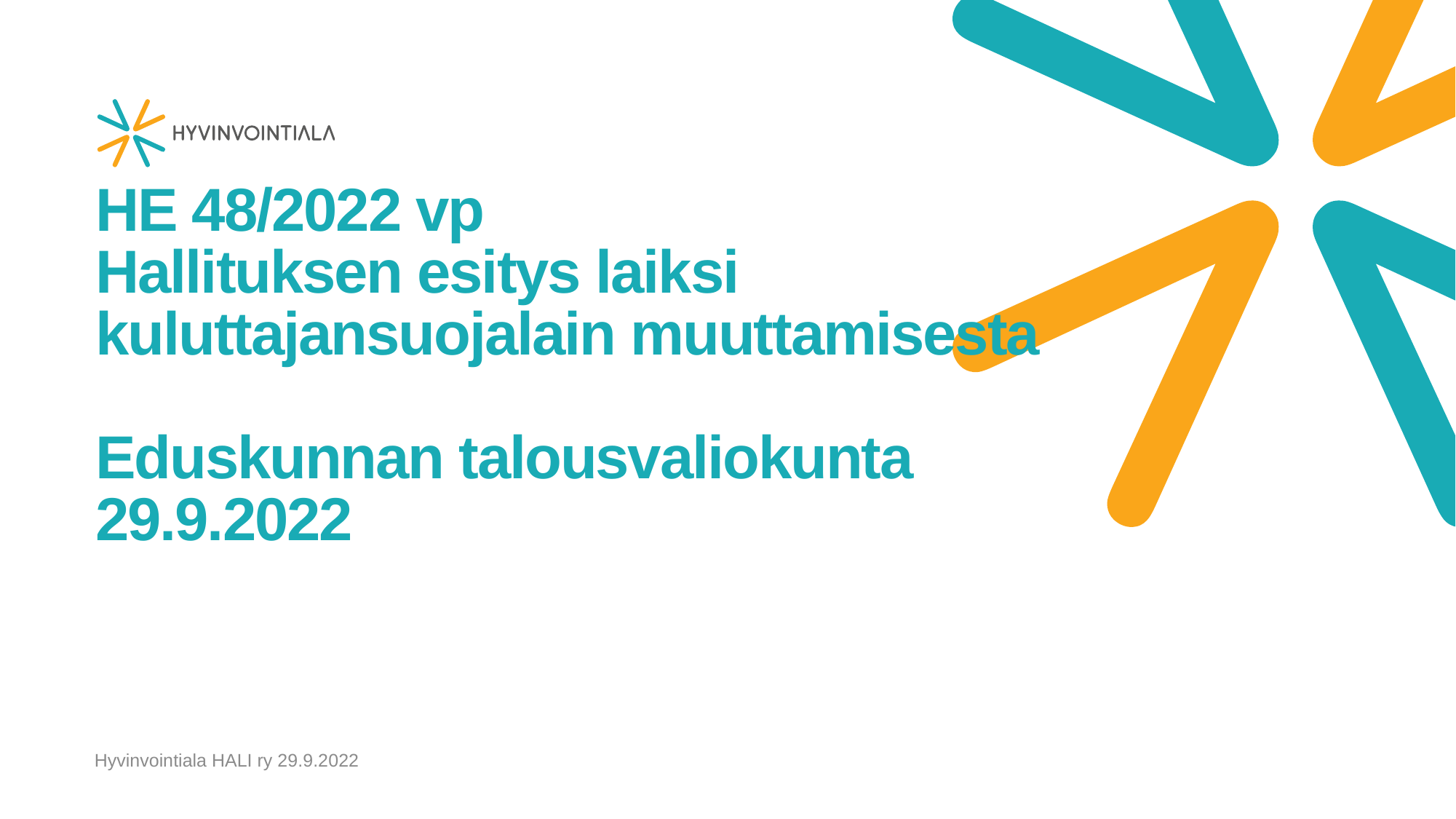

# HE 48/2022 vp Hallituksen esitys laiksi kuluttajansuojalain muuttamisesta Eduskunnan talousvaliokunta 29.9.2022

Hyvinvointiala HALI ry 29.9.2022